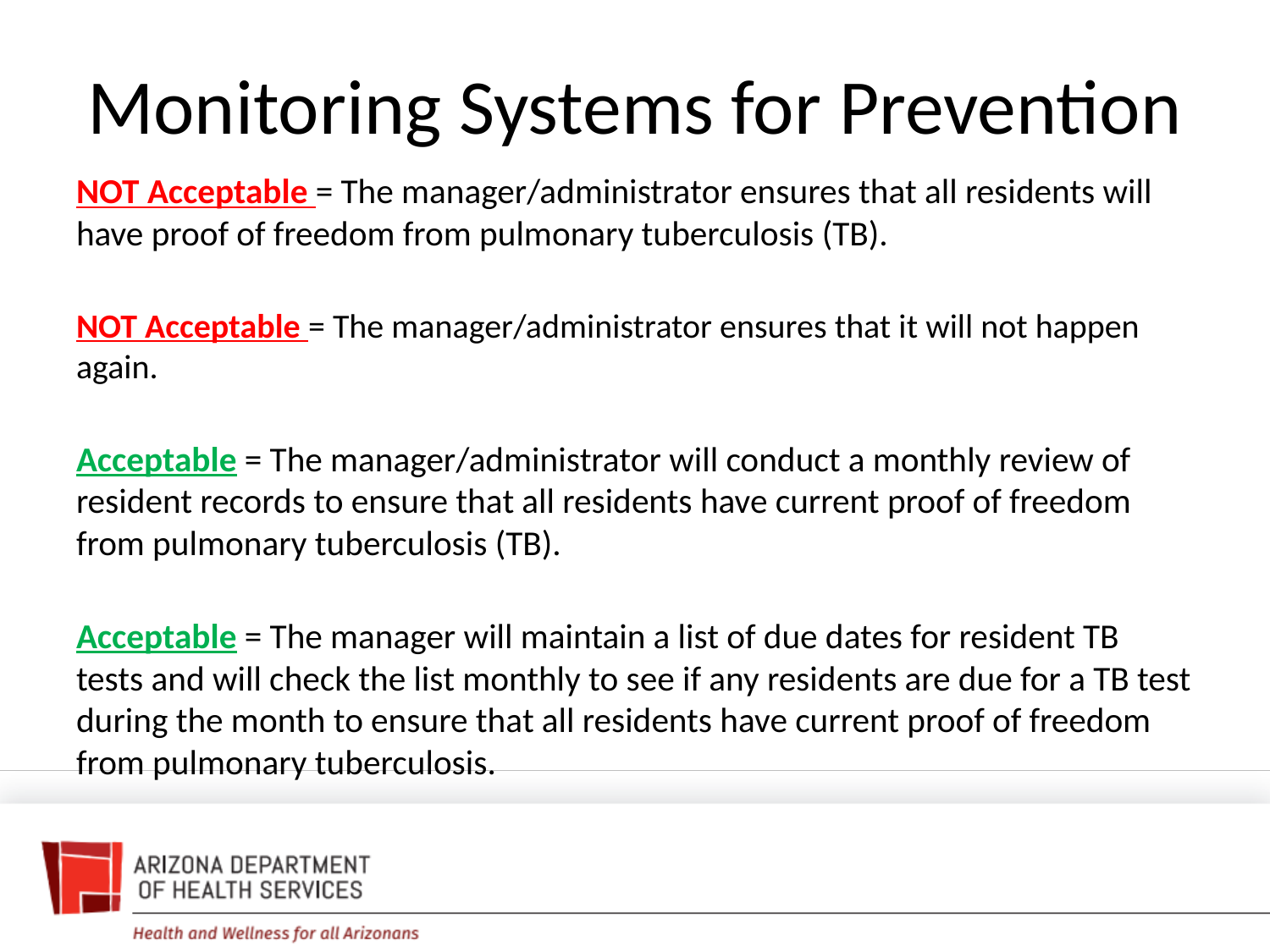

# Monitoring Systems for Prevention
NOT Acceptable = The manager/administrator ensures that all residents will have proof of freedom from pulmonary tuberculosis (TB).

NOT Acceptable = The manager/administrator ensures that it will not happen again.

Acceptable = The manager/administrator will conduct a monthly review of resident records to ensure that all residents have current proof of freedom from pulmonary tuberculosis (TB).

Acceptable = The manager will maintain a list of due dates for resident TB tests and will check the list monthly to see if any residents are due for a TB test during the month to ensure that all residents have current proof of freedom from pulmonary tuberculosis.